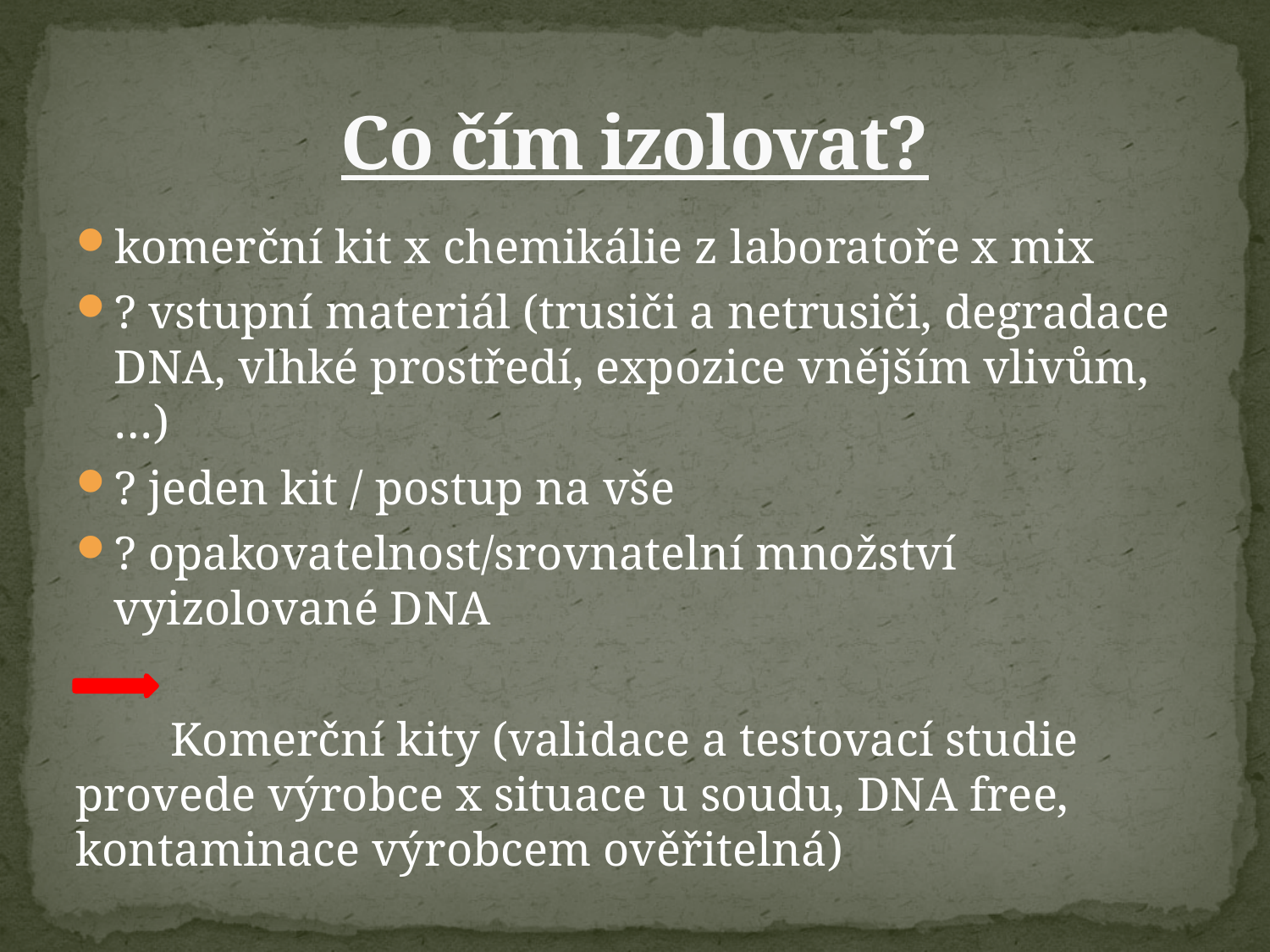

# Co čím izolovat?
komerční kit x chemikálie z laboratoře x mix
? vstupní materiál (trusiči a netrusiči, degradace DNA, vlhké prostředí, expozice vnějším vlivům, …)
? jeden kit / postup na vše
? opakovatelnost/srovnatelní množství vyizolované DNA

        Komerční kity (validace a testovací studie provede výrobce x situace u soudu, DNA free,  kontaminace výrobcem ověřitelná)